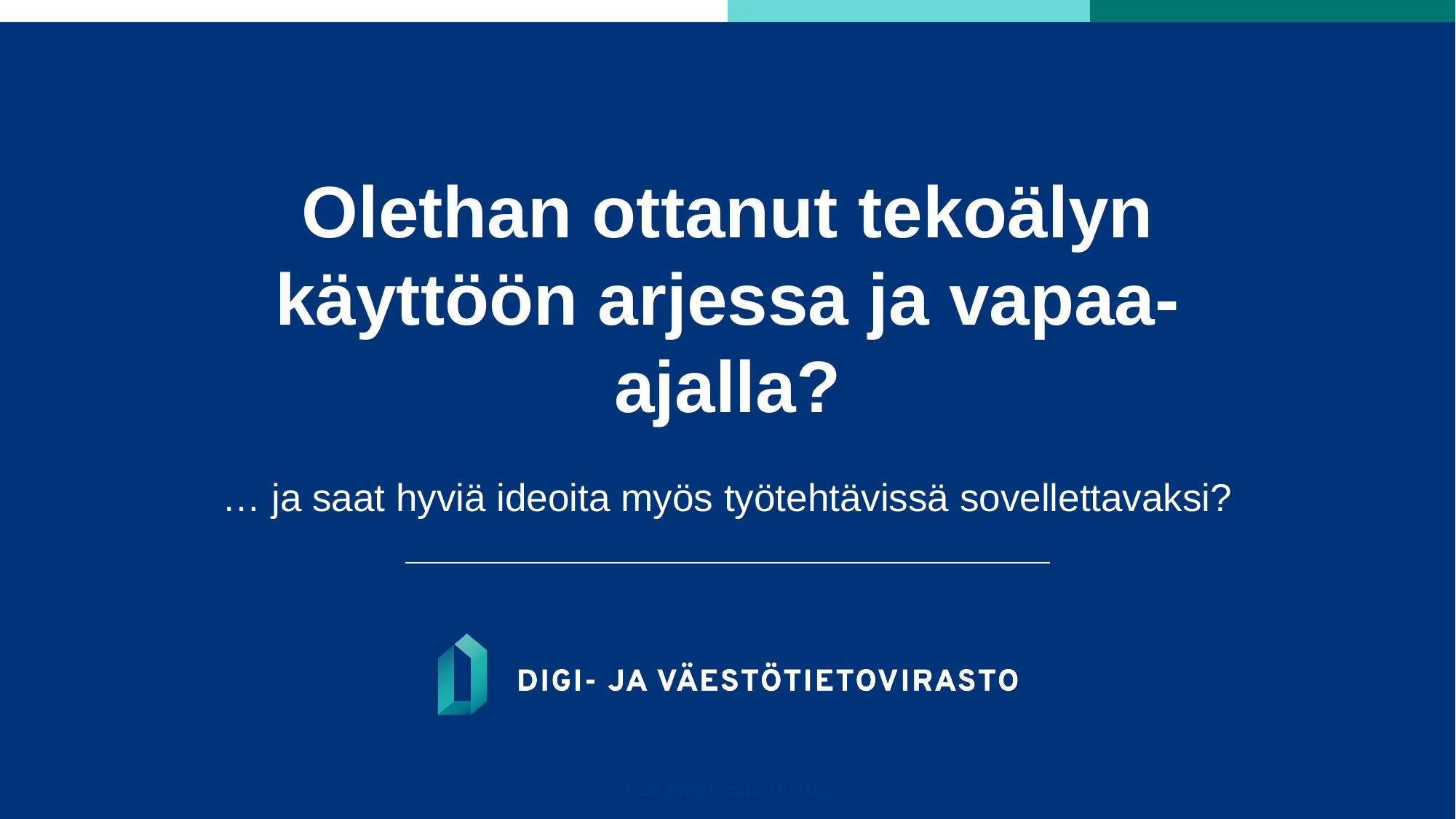

# Olethan ottanut tekoälyn käyttöön arjessa ja vapaa-ajalla?
… ja saat hyviä ideoita myös työtehtävissä sovellettavaksi?
7.10.2025 Kimmo Rousku